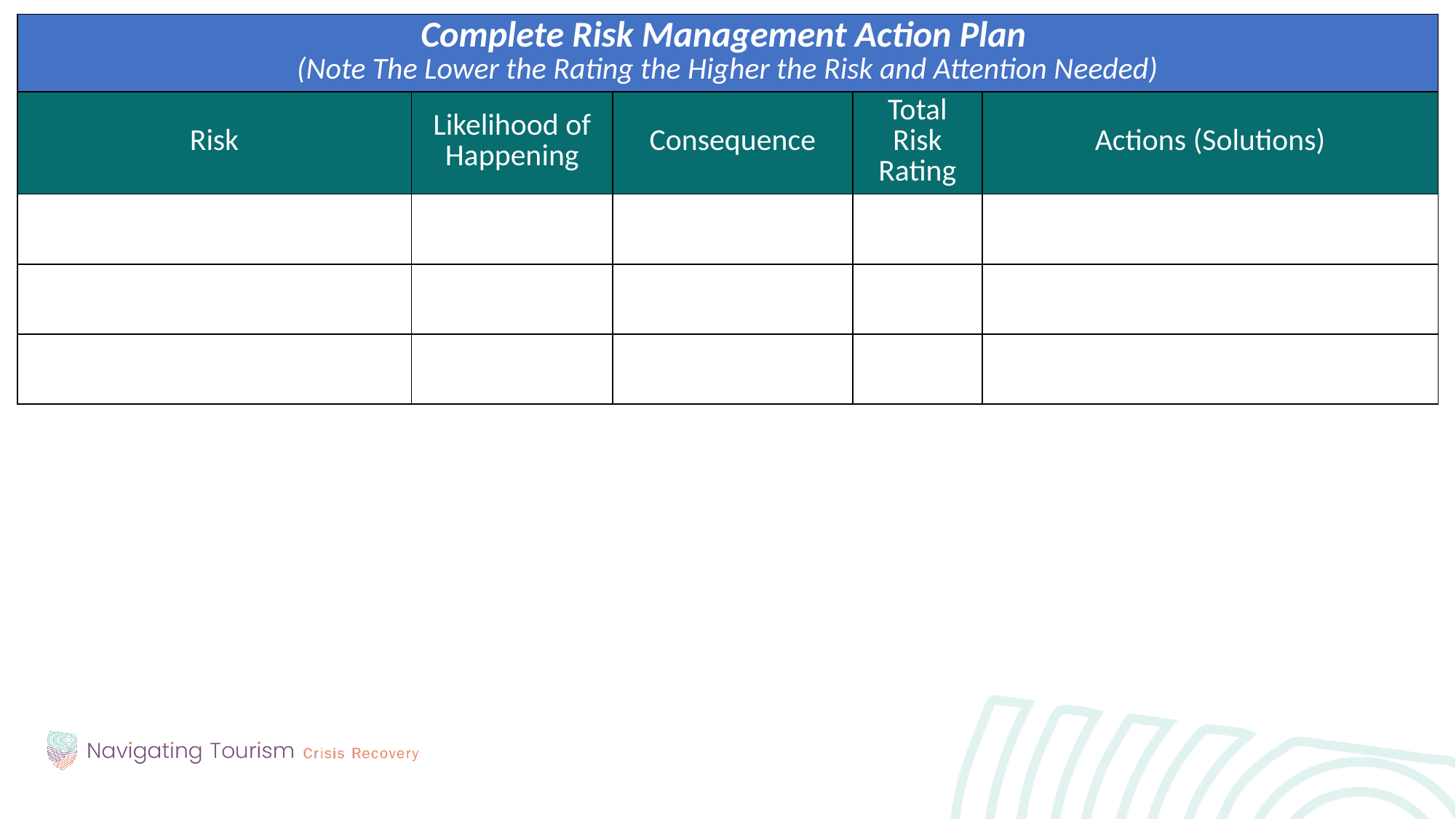

| Complete Risk Management Action Plan (Note The Lower the Rating the Higher the Risk and Attention Needed) |  |  |  |  |
| --- | --- | --- | --- | --- |
| Risk | Likelihood of Happening | Consequence | Total Risk Rating | Actions (Solutions) |
|  |  |  |  |  |
|  |  |  |  |  |
|  |  |  |  |  |